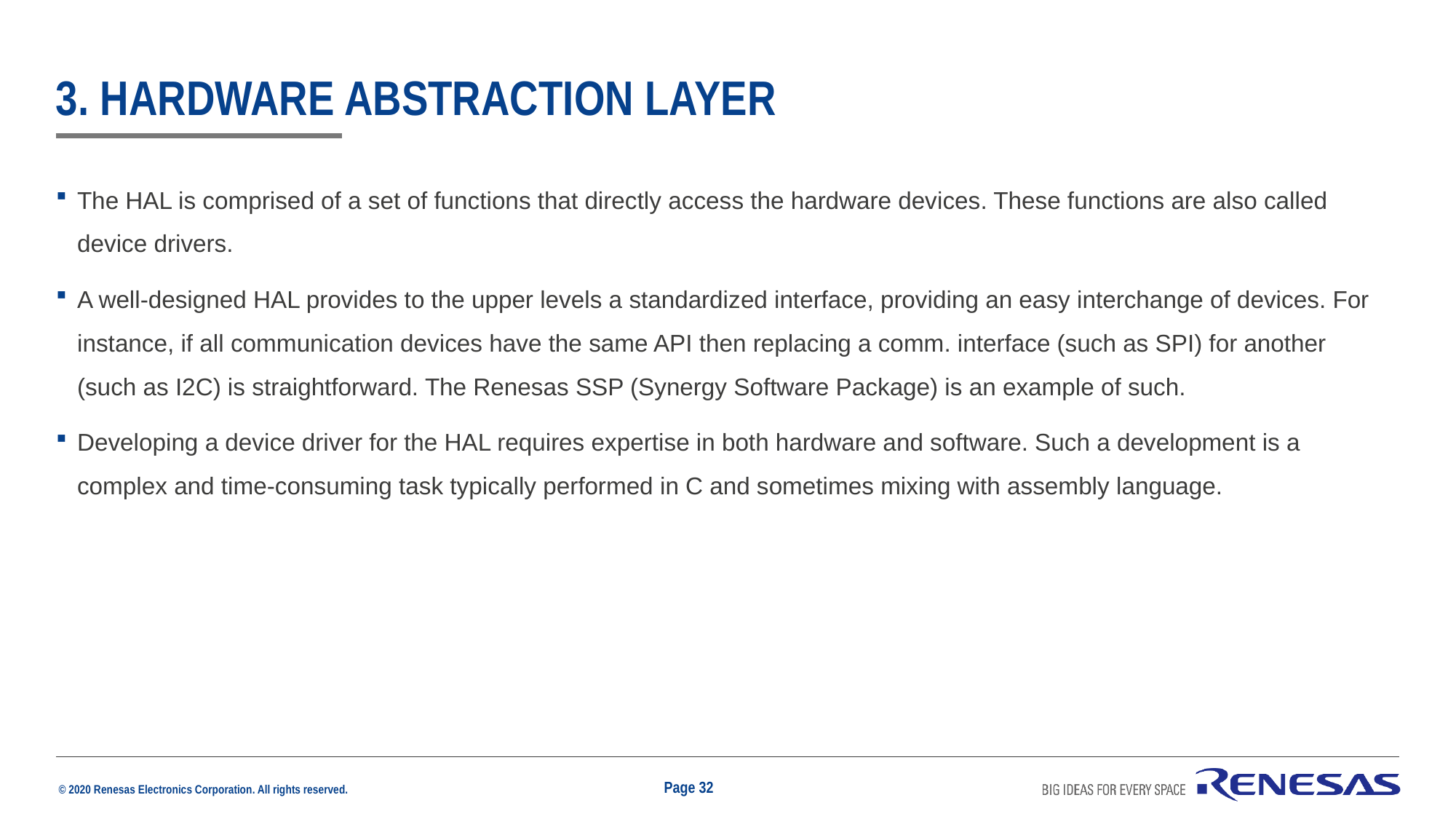

# 3. Hardware Abstraction Layer
The HAL is comprised of a set of functions that directly access the hardware devices. These functions are also called device drivers.
A well-designed HAL provides to the upper levels a standardized interface, providing an easy interchange of devices. For instance, if all communication devices have the same API then replacing a comm. interface (such as SPI) for another (such as I2C) is straightforward. The Renesas SSP (Synergy Software Package) is an example of such.
Developing a device driver for the HAL requires expertise in both hardware and software. Such a development is a complex and time-consuming task typically performed in C and sometimes mixing with assembly language.